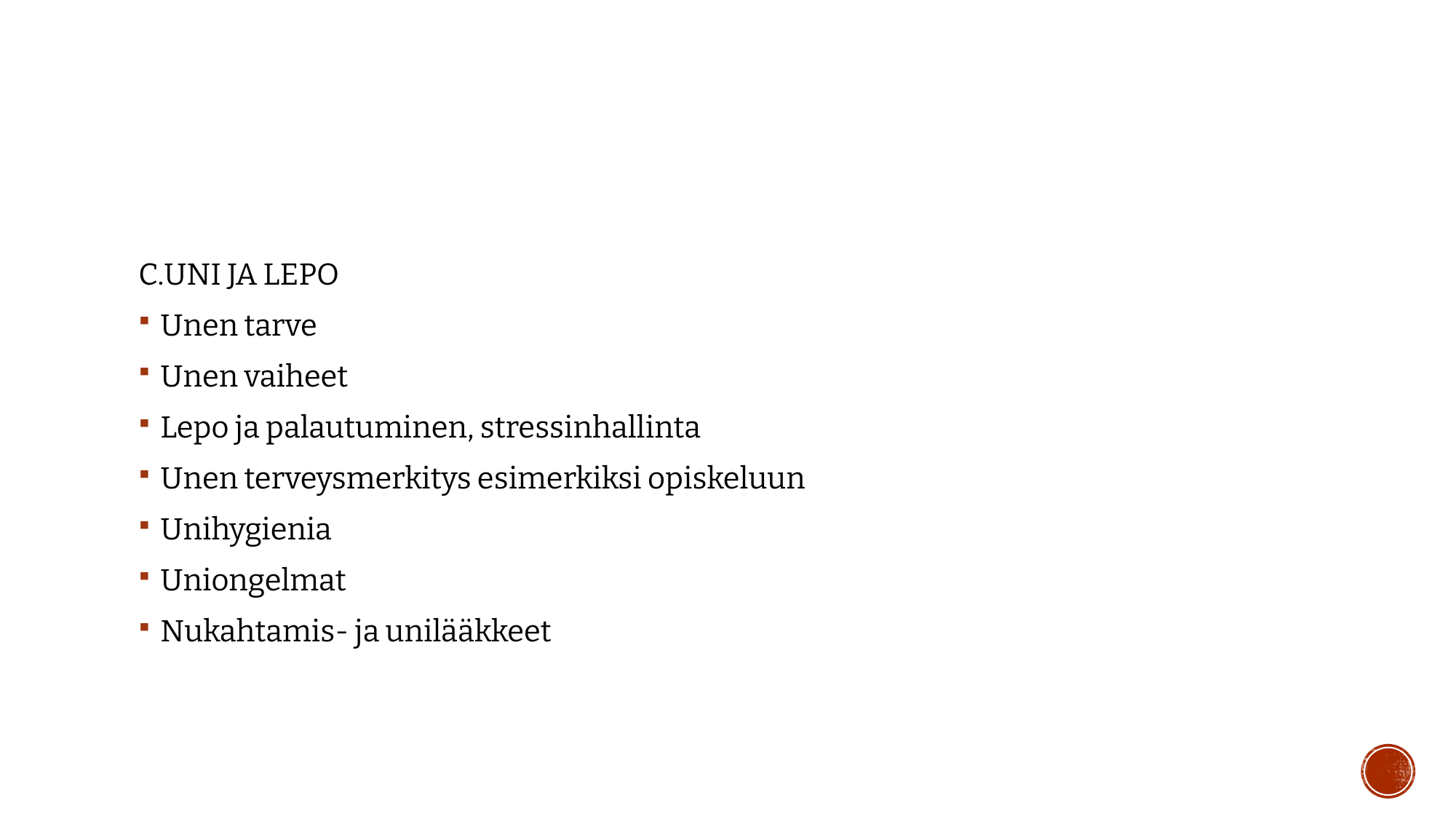

#
C.UNI JA LEPO
Unen tarve
Unen vaiheet
Lepo ja palautuminen, stressinhallinta
Unen terveysmerkitys esimerkiksi opiskeluun
Unihygienia
Uniongelmat
Nukahtamis- ja unilääkkeet